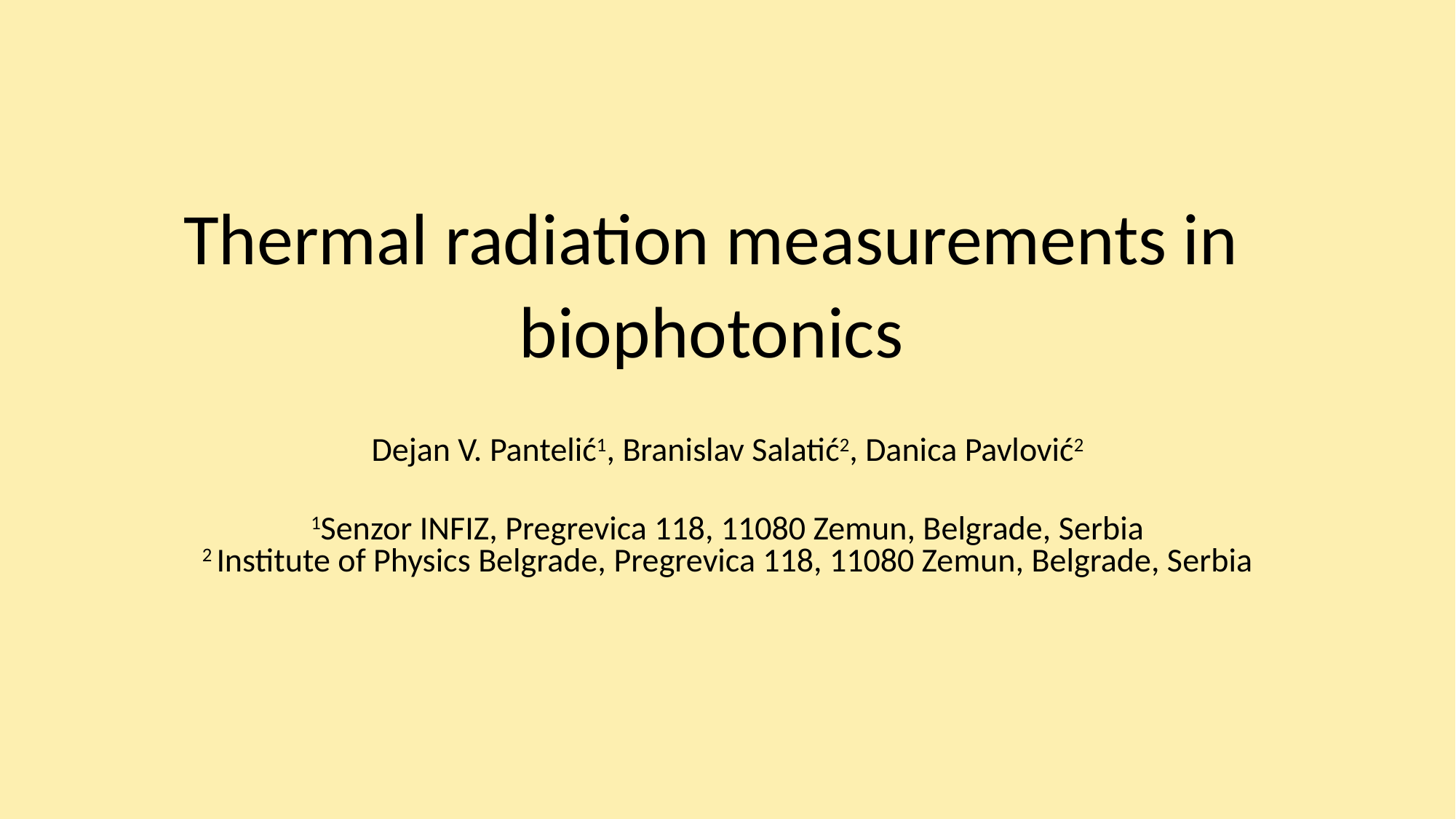

# Thermal radiation measurements in biophotonics
Dejan V. Pantelić1, Branislav Salatić2, Danica Pavlović2
1Senzor INFIZ, Pregrevica 118, 11080 Zemun, Belgrade, Serbia
2 Institute of Physics Belgrade, Pregrevica 118, 11080 Zemun, Belgrade, Serbia